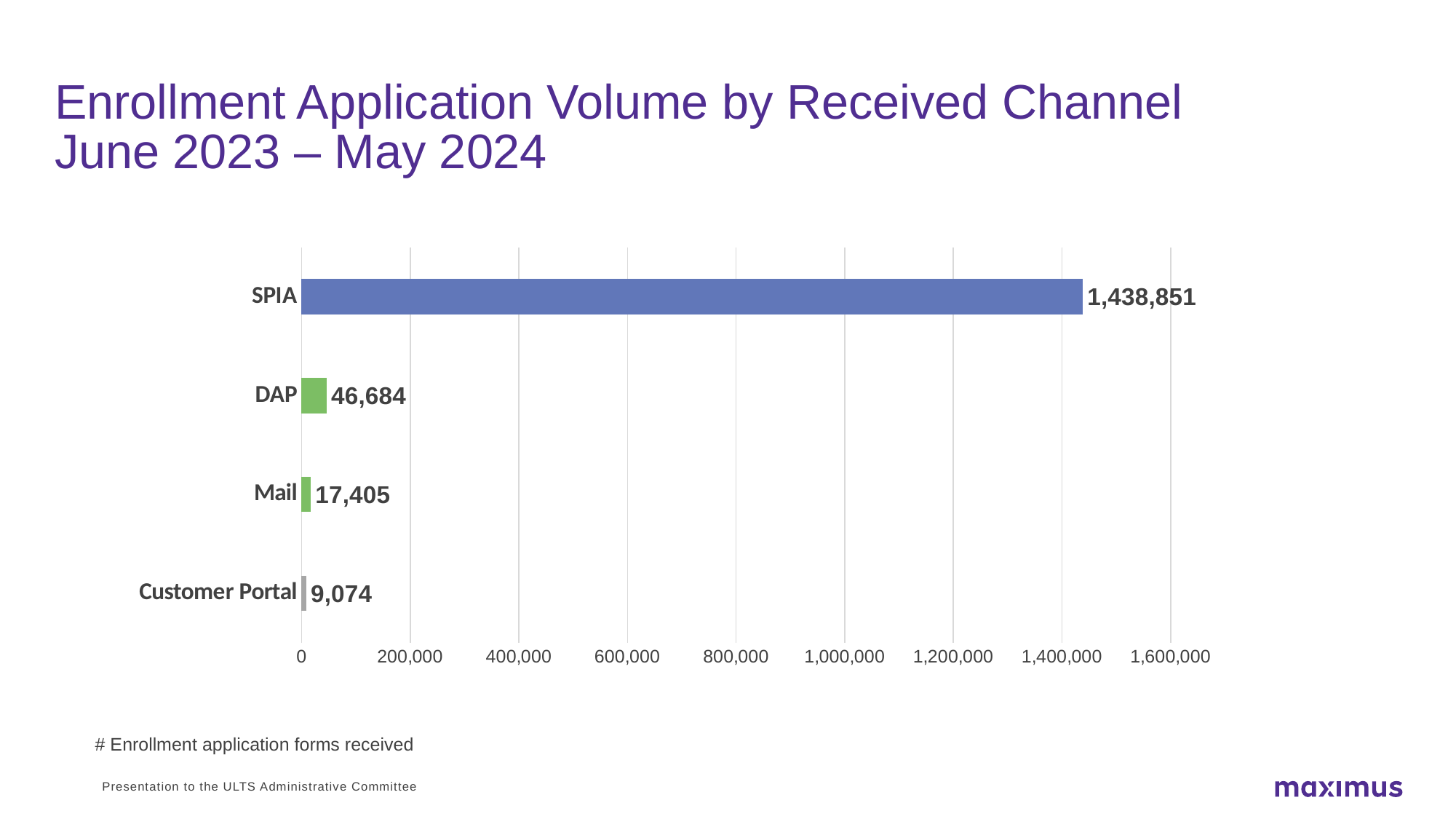

# Enrollment Application Volume by Received Channel June 2023 – May 2024

### Chart

| Category | Count of Forms |
|---|---|
| Customer Portal | 9074.0 |
| Mail | 17405.0 |
| DAP | 46684.0 |
| SPIA | 1438851.0 |
# Enrollment application forms received